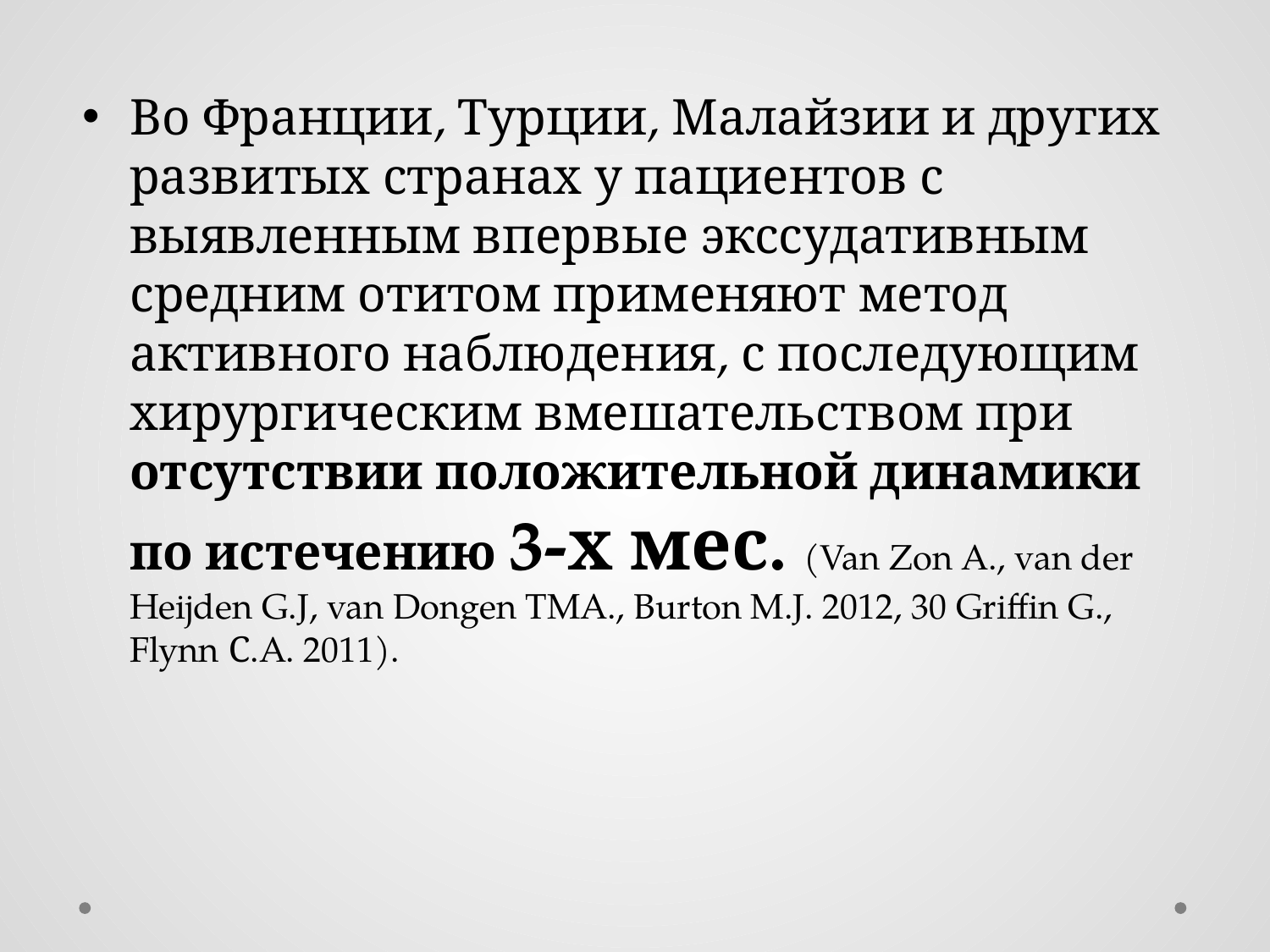

Во Франции, Турции, Малайзии и других развитых странах у пациентов с выявленным впервые экссудативным средним отитом применяют метод активного наблюдения, с последующим хирургическим вмешательством при отсутствии положительной динамики по истечению 3-х мес. (Van Zon A., van der Heijden G.J, van Dongen TMA., Burton M.J. 2012, 30 Griffin G., Flynn С.A. 2011).